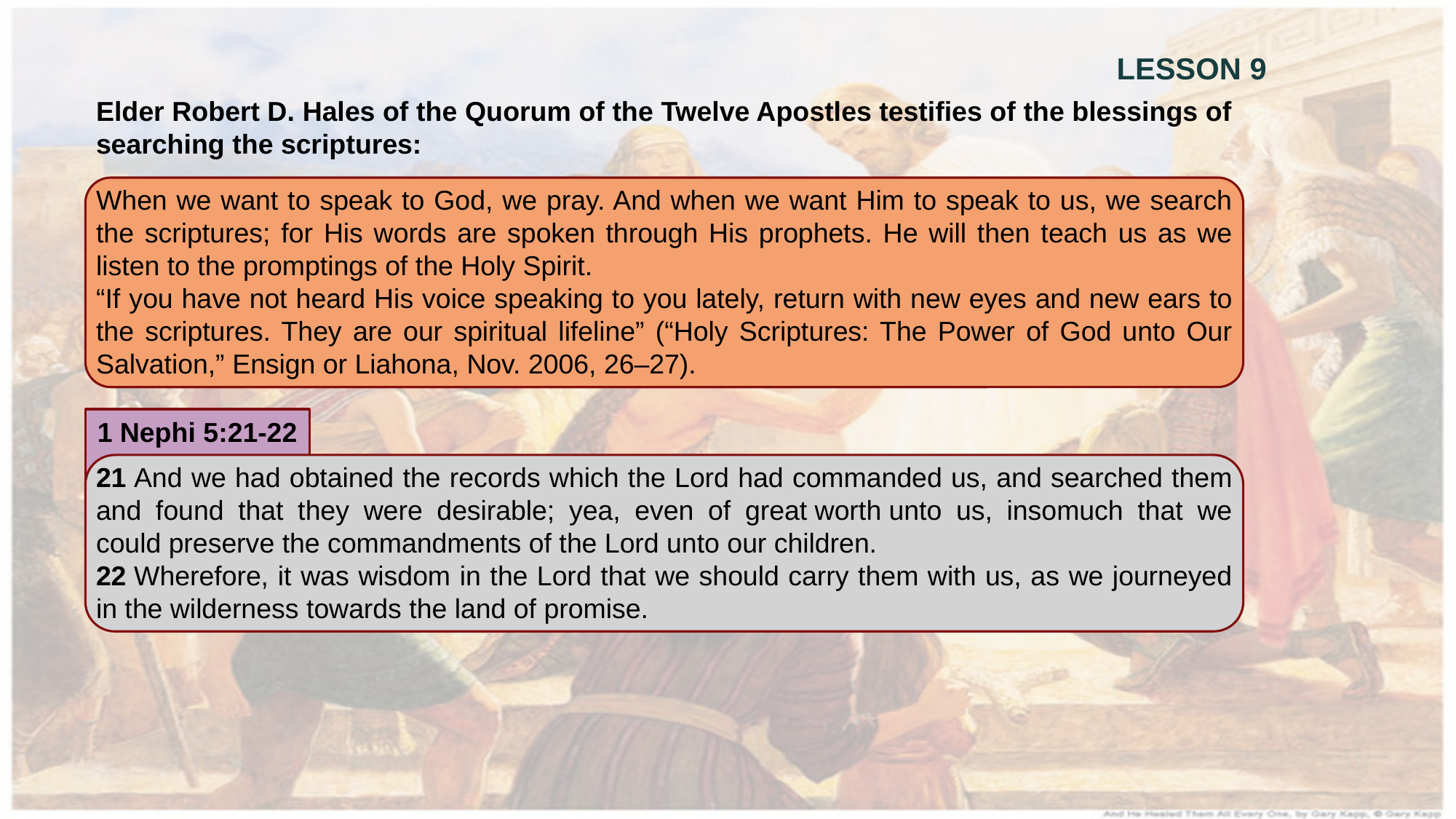

LESSON 9
Elder Robert D. Hales of the Quorum of the Twelve Apostles testifies of the blessings of searching the scriptures:

When we want to speak to God, we pray. And when we want Him to speak to us, we search the scriptures; for His words are spoken through His prophets. He will then teach us as we listen to the promptings of the Holy Spirit.
“If you have not heard His voice speaking to you lately, return with new eyes and new ears to the scriptures. They are our spiritual lifeline” (“Holy Scriptures: The Power of God unto Our Salvation,” Ensign or Liahona, Nov. 2006, 26–27).

1 Nephi 5:21-22

21 And we had obtained the records which the Lord had commanded us, and searched them and found that they were desirable; yea, even of great worth unto us, insomuch that we could preserve the commandments of the Lord unto our children.
22 Wherefore, it was wisdom in the Lord that we should carry them with us, as we journeyed in the wilderness towards the land of promise.